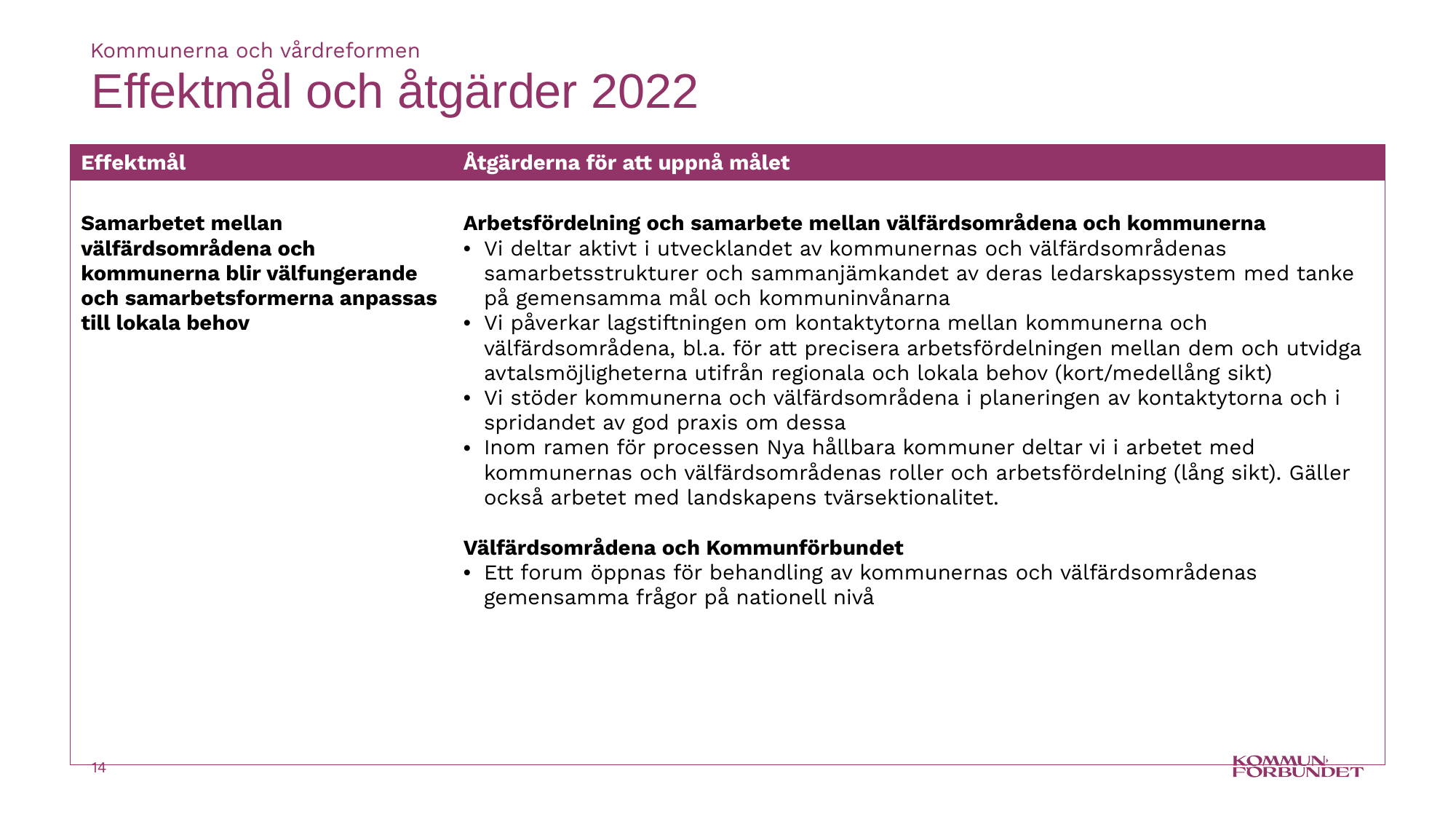

Kommunerna och vårdreformen
# Effektmål och åtgärder 2022
| Effektmål | Åtgärderna för att uppnå målet |
| --- | --- |
| Samarbetet mellan välfärdsområdena och kommunerna blir välfungerande och samarbetsformerna anpassas till lokala behov | Arbetsfördelning och samarbete mellan välfärdsområdena och kommunerna Vi deltar aktivt i utvecklandet av kommunernas och välfärdsområdenas samarbetsstrukturer och sammanjämkandet av deras ledarskapssystem med tanke på gemensamma mål och kommuninvånarna Vi påverkar lagstiftningen om kontaktytorna mellan kommunerna och välfärdsområdena, bl.a. för att precisera arbetsfördelningen mellan dem och utvidga avtalsmöjligheterna utifrån regionala och lokala behov (kort/medellång sikt) Vi stöder kommunerna och välfärdsområdena i planeringen av kontaktytorna och i spridandet av god praxis om dessa Inom ramen för processen Nya hållbara kommuner deltar vi i arbetet med kommunernas och välfärdsområdenas roller och arbetsfördelning (lång sikt). Gäller också arbetet med landskapens tvärsektionalitet. Välfärdsområdena och Kommunförbundet Ett forum öppnas för behandling av kommunernas och välfärdsområdenas gemensamma frågor på nationell nivå |
14